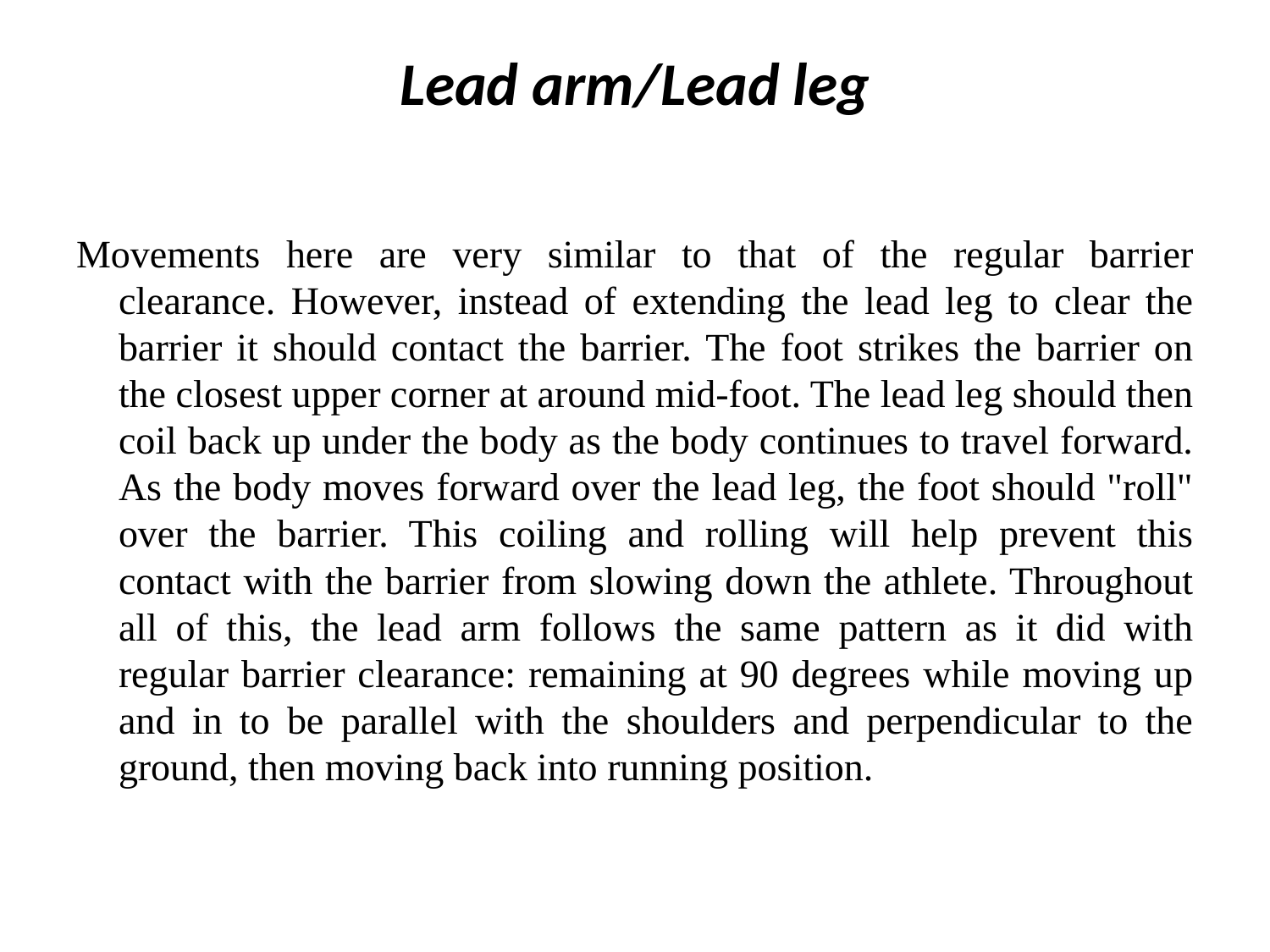

# Lead arm/Lead leg
Movements here are very similar to that of the regular barrier clearance. However, instead of extending the lead leg to clear the barrier it should contact the barrier. The foot strikes the barrier on the closest upper corner at around mid-foot. The lead leg should then coil back up under the body as the body continues to travel forward. As the body moves forward over the lead leg, the foot should "roll" over the barrier. This coiling and rolling will help prevent this contact with the barrier from slowing down the athlete. Throughout all of this, the lead arm follows the same pattern as it did with regular barrier clearance: remaining at 90 degrees while moving up and in to be parallel with the shoulders and perpendicular to the ground, then moving back into running position.